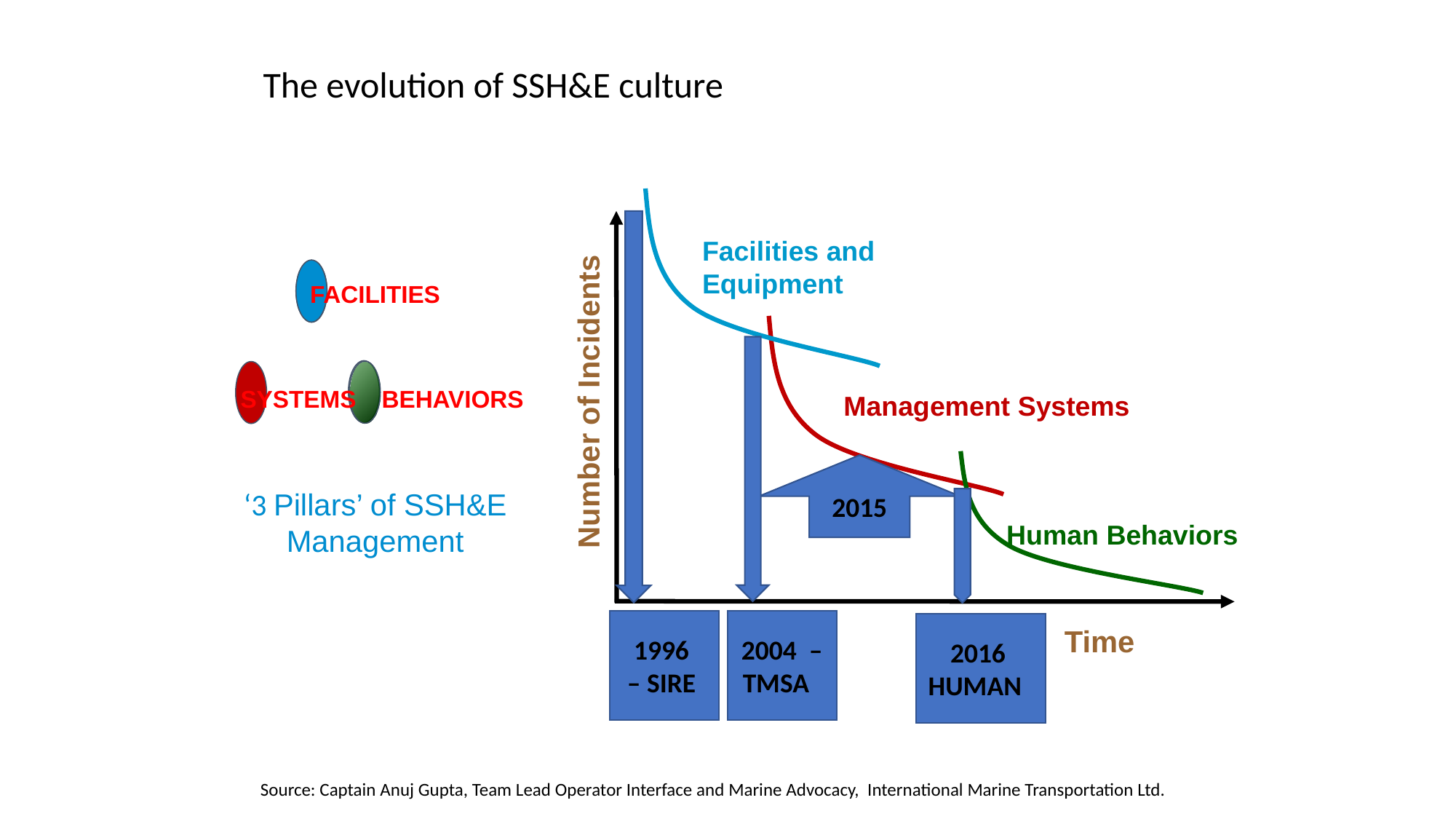

# The evolution of SSH&E culture

Facilities and
Equipment

Number of Incidents
Management Systems

Human Behaviors

Time

FACILITIES

SYSTEMS
PEOPLE
‘3 Pillars’ of SSH&E Management

BEHAVIORS
2015

1996
– SIRE
2004  – TMSA
2016  HUMAN
Source: Captain Anuj Gupta, Team Lead Operator Interface and Marine Advocacy,  International Marine Transportation Ltd.